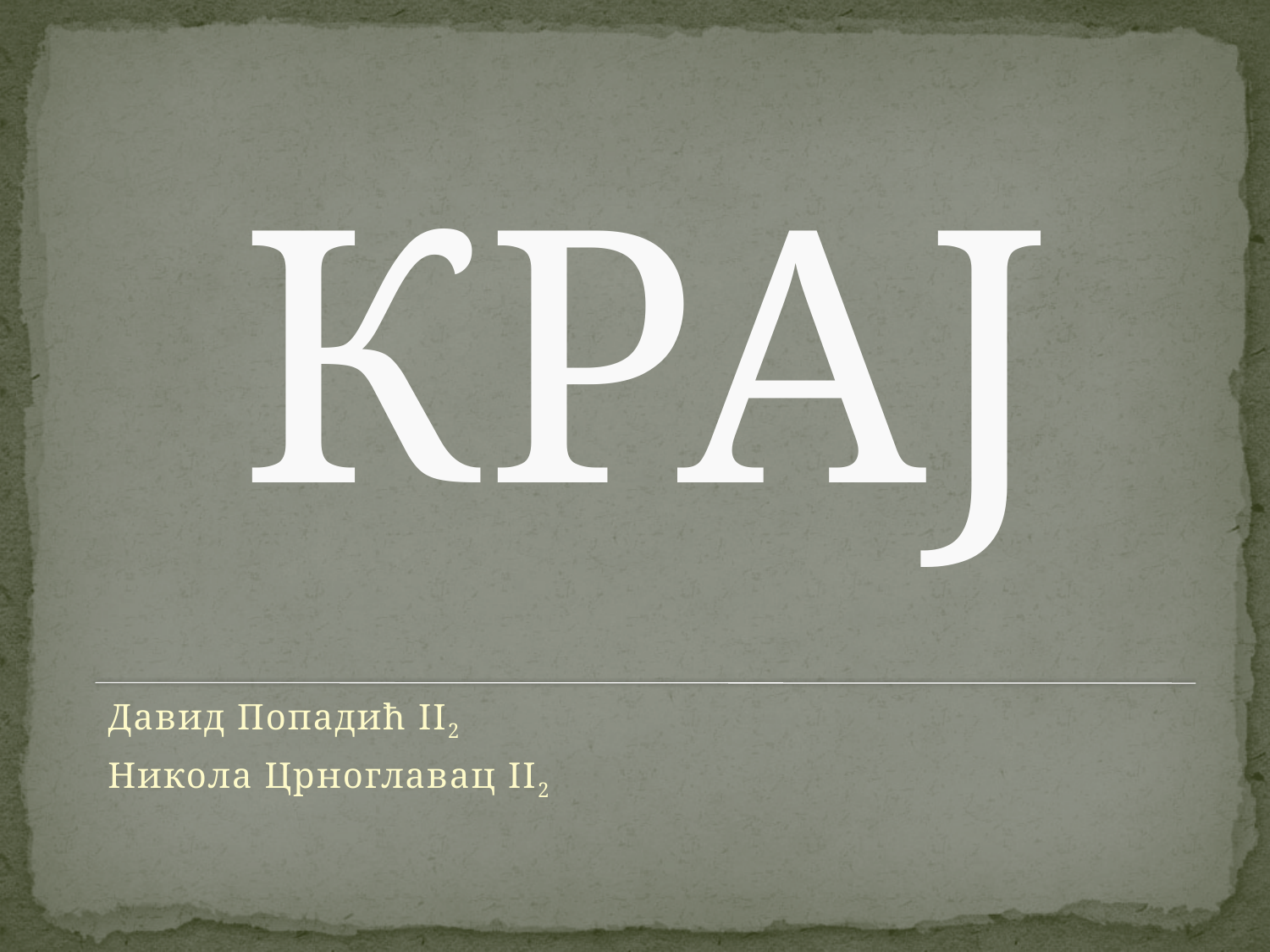

# КРАЈ
Давид Попадић II2
Никола Црноглавац II2